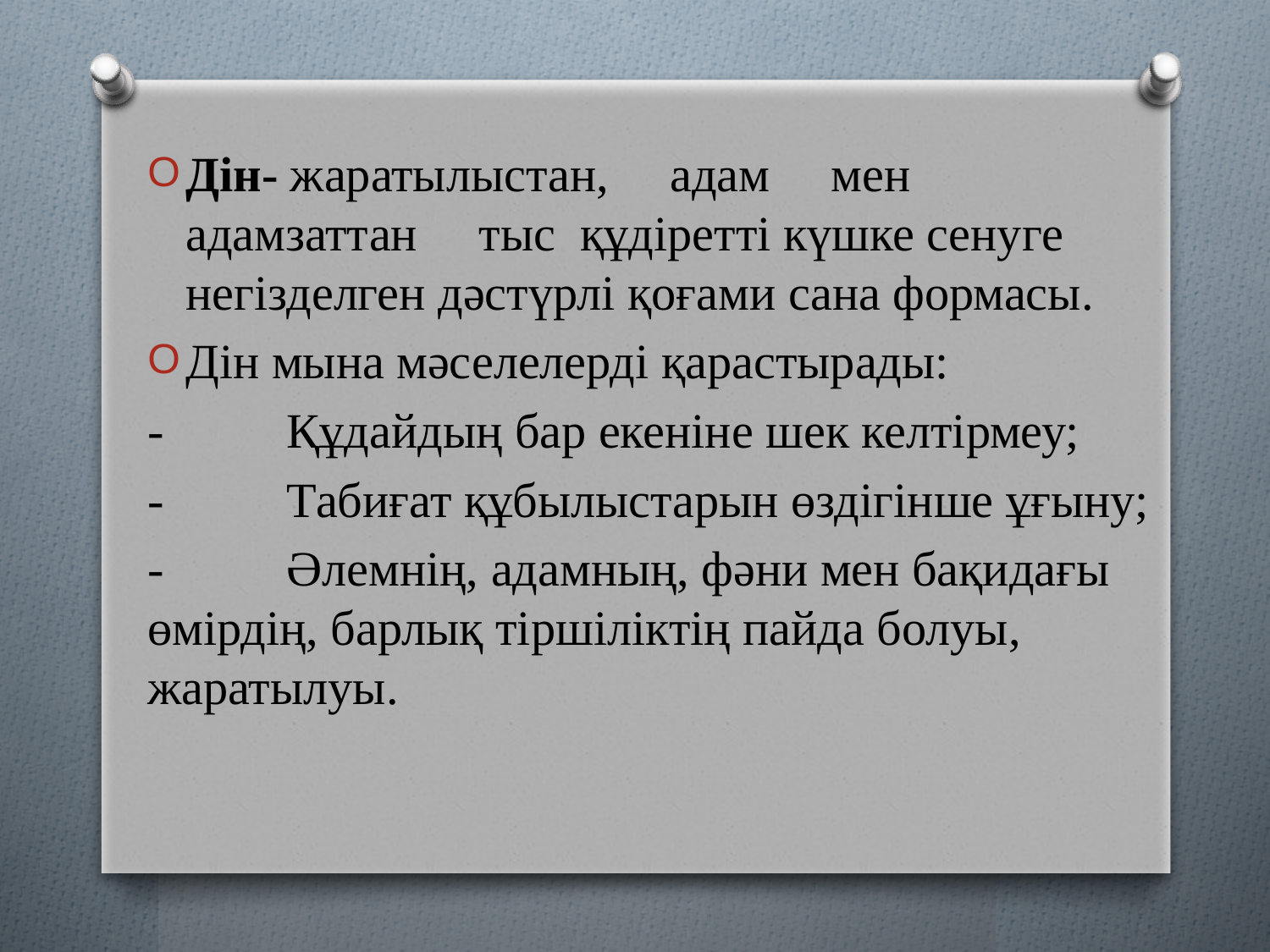

Дін- жаратылыстан,     адам     мен     адамзаттан     тыс  құдіретті күшке сенуге негізделген дәстүрлі қоғами сана формасы.
Дін мына мәселелерді қарастырады:
-          Құдайдың бар екеніне шек келтірмеу;
-          Табиғат құбылыстарын өздігінше ұғыну;
-          Әлемнің, адамның, фәни мен бақидағы өмірдің, барлық тіршіліктің пайда болуы, жаратылуы.